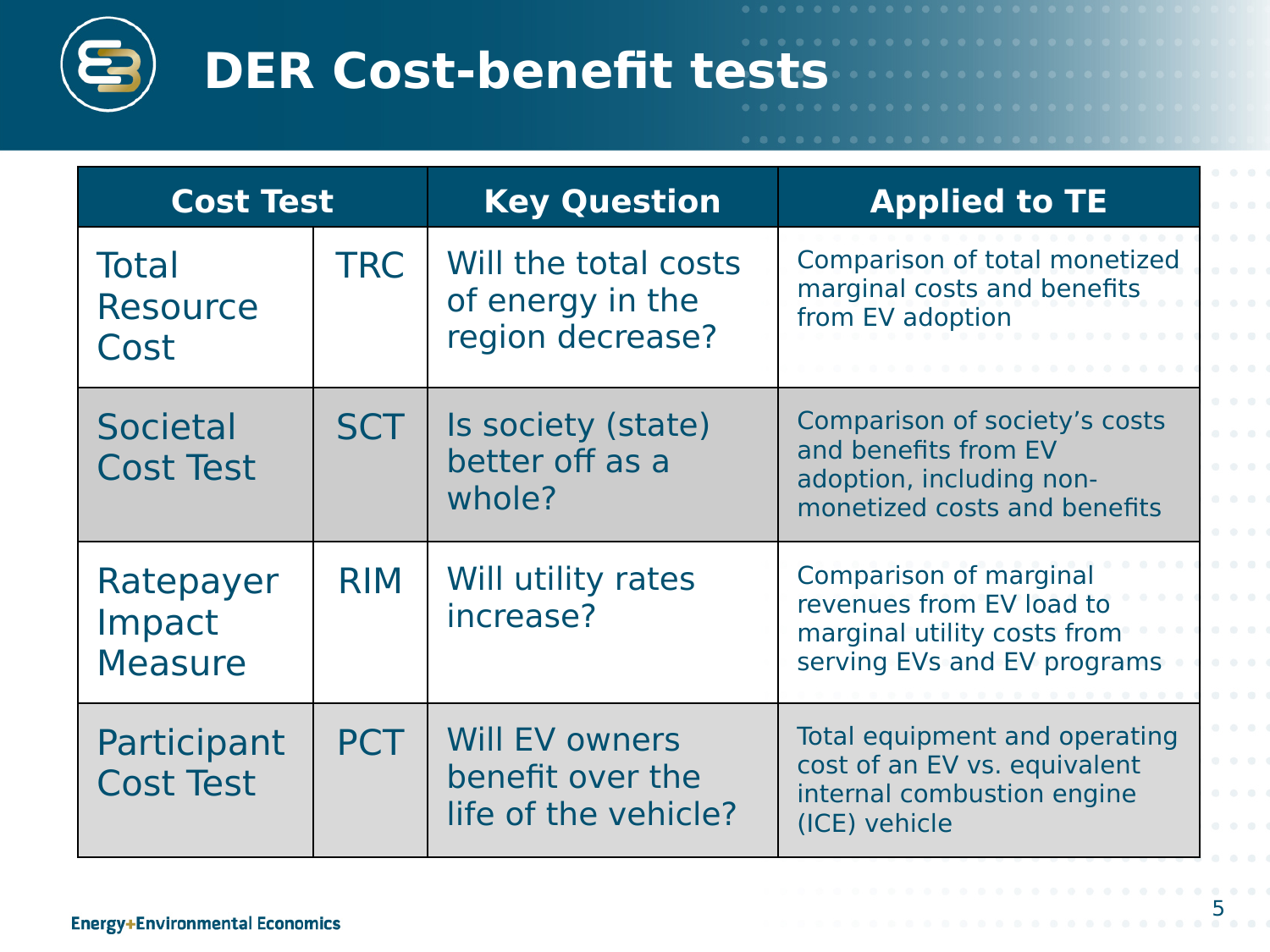

# DER Cost-benefit tests
| Cost Test |  | Key Question | Applied to TE |
| --- | --- | --- | --- |
| Total Resource Cost | TRC | Will the total costs of energy in the region decrease? | Comparison of total monetized marginal costs and benefits from EV adoption |
| Societal Cost Test | SCT | Is society (state) better off as a whole? | Comparison of society’s costs and benefits from EV adoption, including non-monetized costs and benefits |
| Ratepayer Impact Measure | RIM | Will utility rates increase? | Comparison of marginal revenues from EV load to marginal utility costs from serving EVs and EV programs |
| Participant Cost Test | PCT | Will EV owners benefit over the life of the vehicle? | Total equipment and operating cost of an EV vs. equivalent internal combustion engine (ICE) vehicle |
5